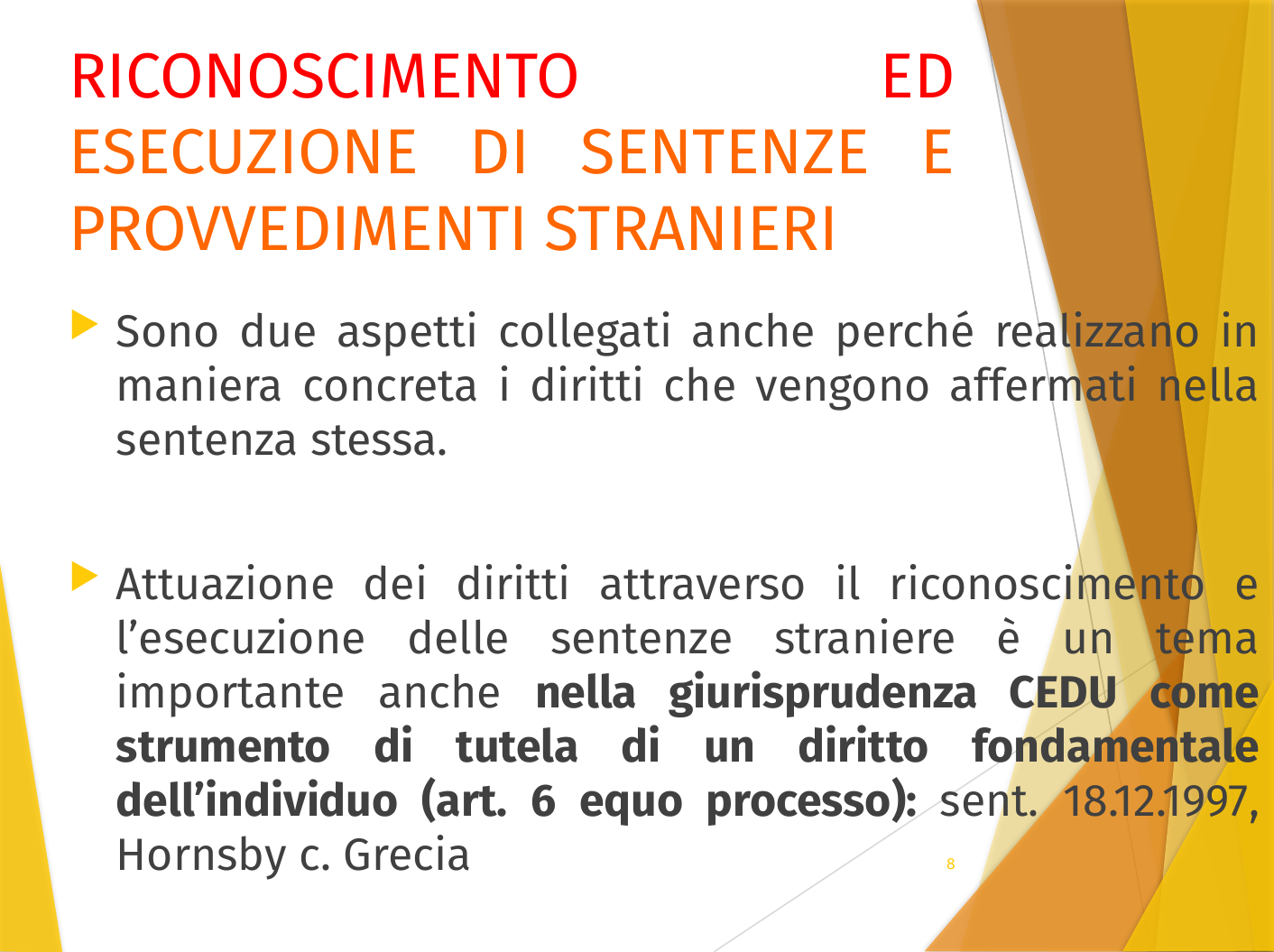

# RICONOSCIMENTO ED ESECUZIONE DI SENTENZE E PROVVEDIMENTI STRANIERI
Sono due aspetti collegati anche perché realizzano in maniera concreta i diritti che vengono affermati nella sentenza stessa.

Attuazione dei diritti attraverso il riconoscimento e l’esecuzione delle sentenze straniere è un tema importante anche nella giurisprudenza CEDU come strumento di tutela di un diritto fondamentale dell’individuo (art. 6 equo processo): sent. 18.12.1997, Hornsby c. Grecia

8